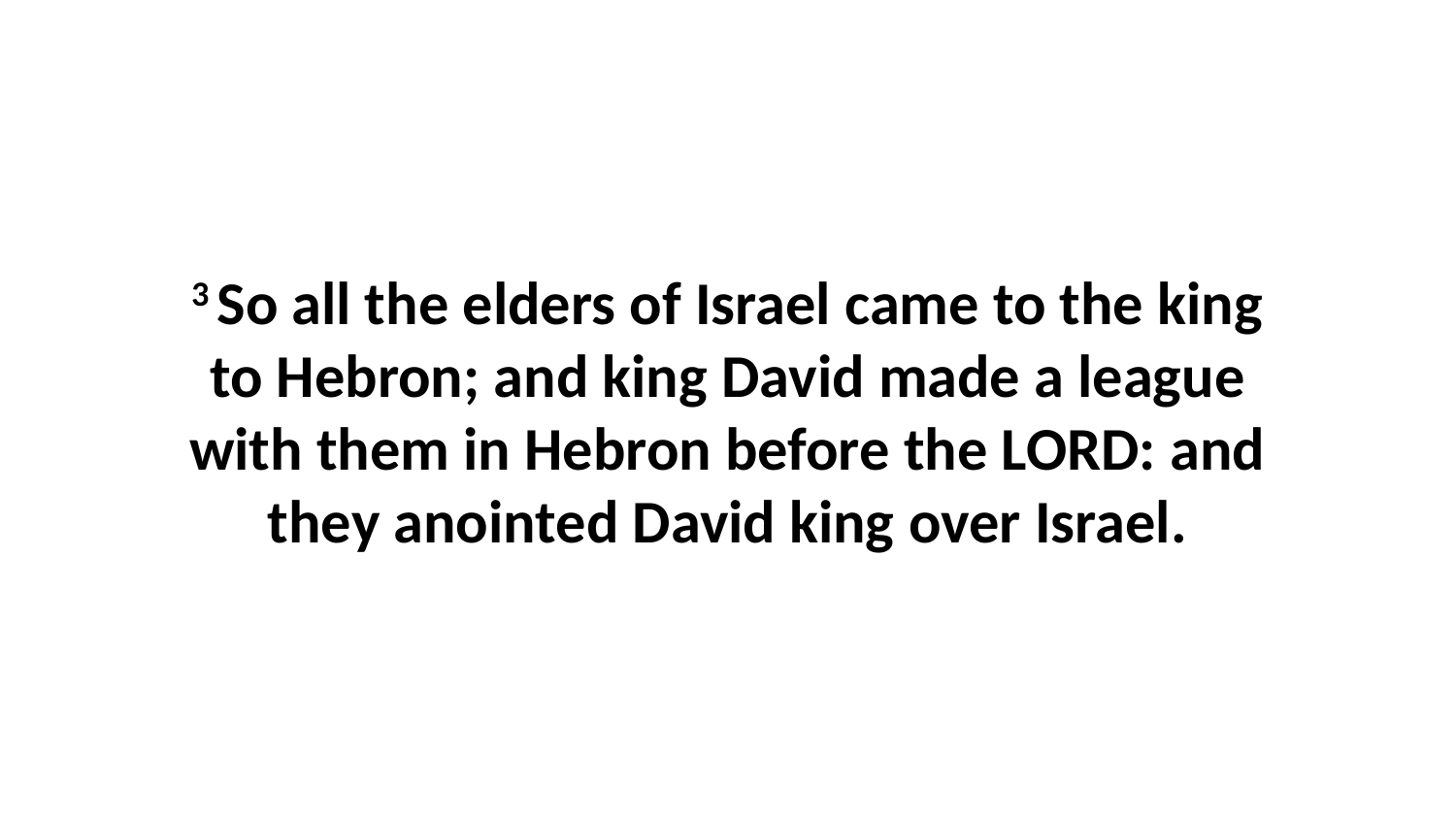

3 So all the elders of Israel came to the king to Hebron; and king David made a league with them in Hebron before the LORD: and they anointed David king over Israel.